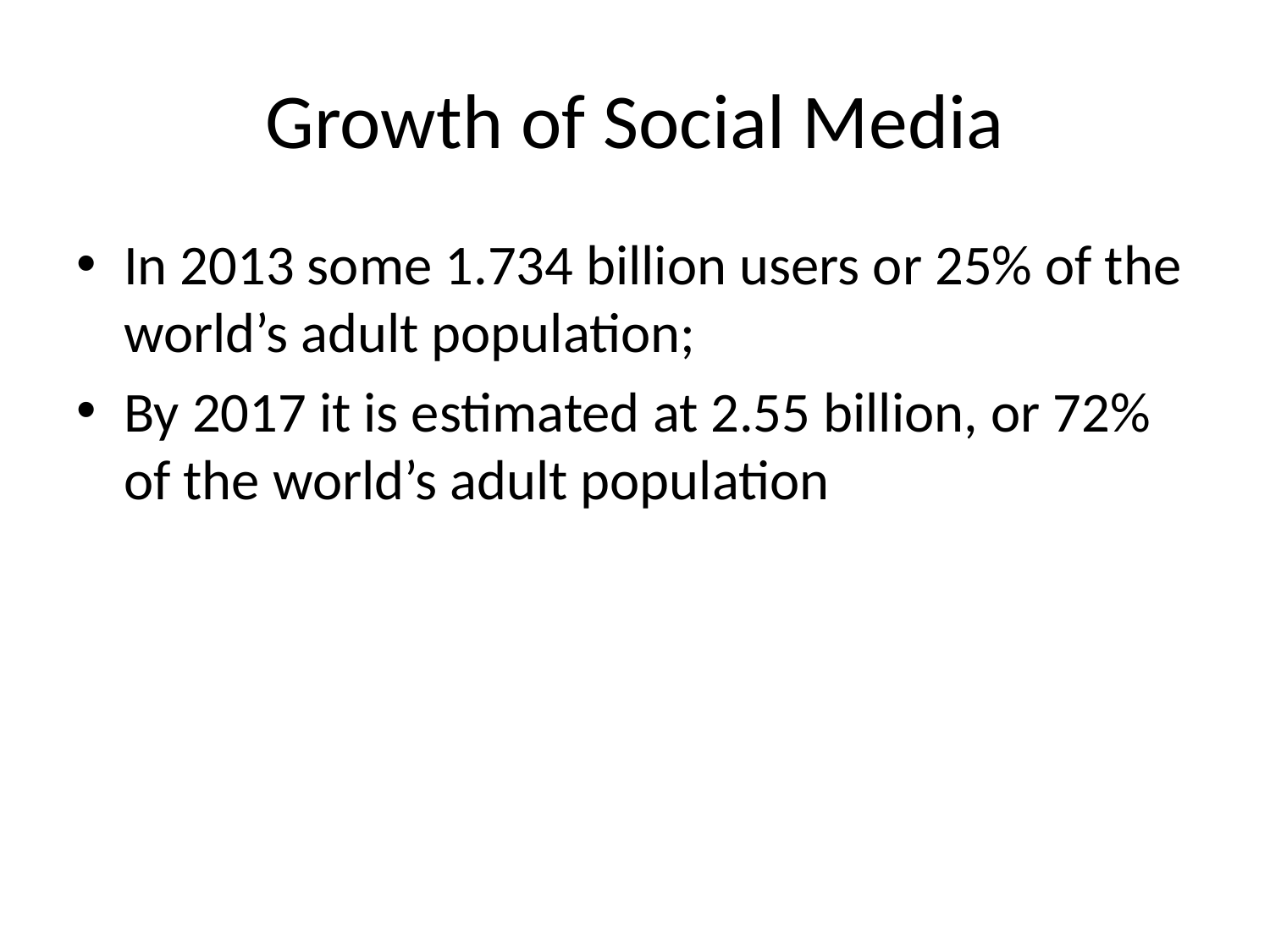

# Growth of Social Media
In 2013 some 1.734 billion users or 25% of the world’s adult population;
By 2017 it is estimated at 2.55 billion, or 72% of the world’s adult population